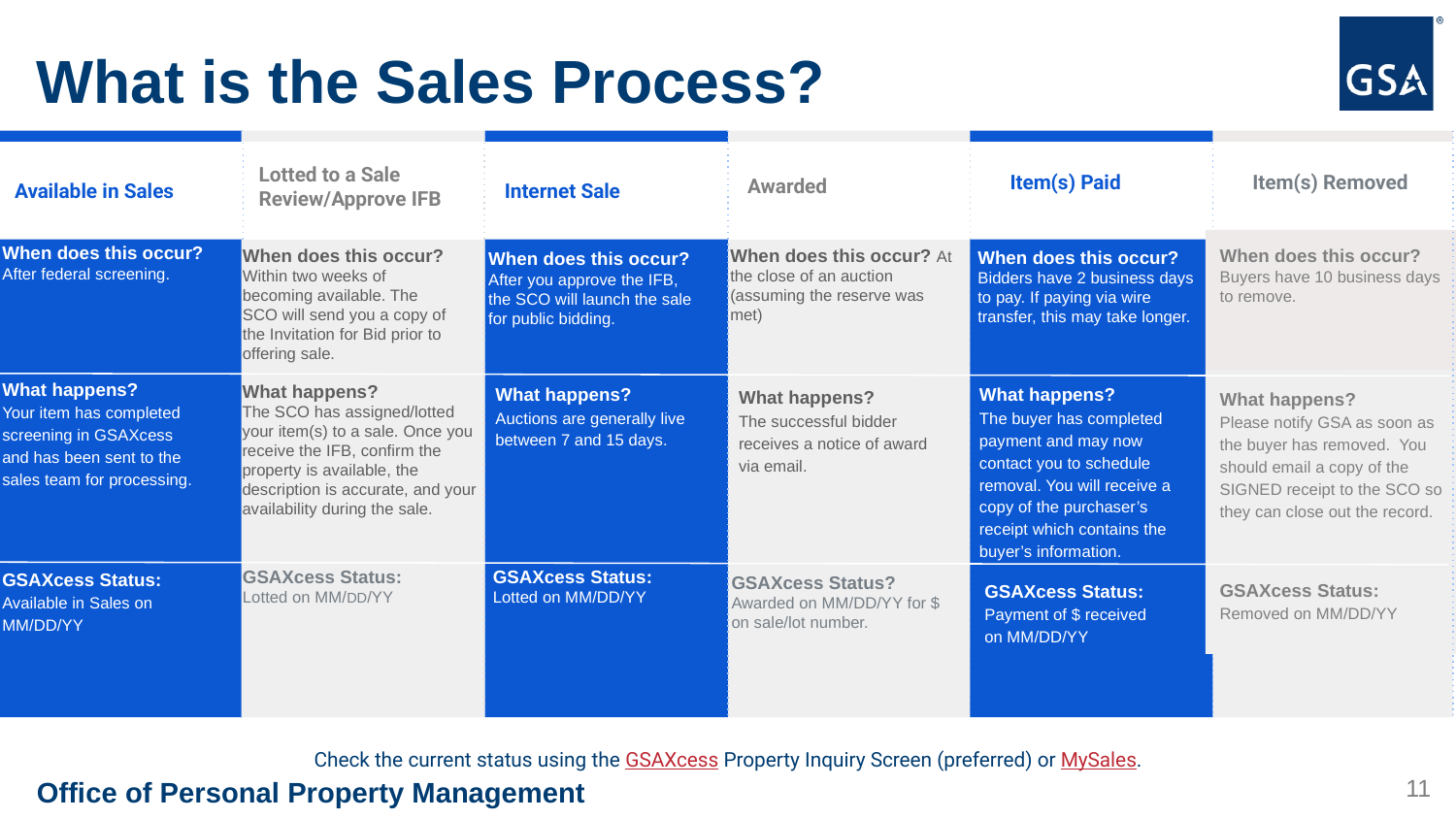

# What is the Sales Process?

When does this occur? Within two weeks of becoming available. The SCO will send you a copy of the Invitation for Bid prior to offering sale.
What happens?
The SCO has assigned/lotted your item(s) to a sale. Once you receive the IFB, confirm the property is available, the description is accurate, and your availability during the sale.

When does this occur? At the close of an auction (assuming the reserve was met)
What happens?
The successful bidder receives a notice of award via email.

Available in Sales
When does this occur? After federal screening.

What happens?
Your item has completed screening in GSAXcess and has been sent to the sales team for processing.

Internet Sale
When does this occur?
After you approve the IFB, the SCO will launch the sale for public bidding.

What happens?
Auctions are generally live between 7 and 15 days.

Item(s) Paid
When does this occur?
Bidders have 2 business days to pay. If paying via wire transfer, this may take longer.

What happens?
The buyer has completed payment and may now contact you to schedule removal. You will receive a copy of the purchaser’s receipt which contains the buyer’s information.

Item(s) Removed
When does this occur? Buyers have 10 business days to remove.

What happens?
Please notify GSA as soon as the buyer has removed.  You should email a copy of the SIGNED receipt to the SCO so they can close out the record.
Lotted to a Sale
Review/Approve IFB
Awarded
GSAXcess Status:
Lotted on MM/DD/YY
GSAXcess Status:
Lotted on MM/DD/YY
GSAXcess Status:
Available in Sales on MM/DD/YY
GSAXcess Status?
Awarded on MM/DD/YY for $ on sale/lot number.
GSAXcess Status: Removed on MM/DD/YY
GSAXcess Status: Payment of $ received on MM/DD/YY

Check the current status using the GSAXcess Property Inquiry Screen (preferred) or MySales.
11